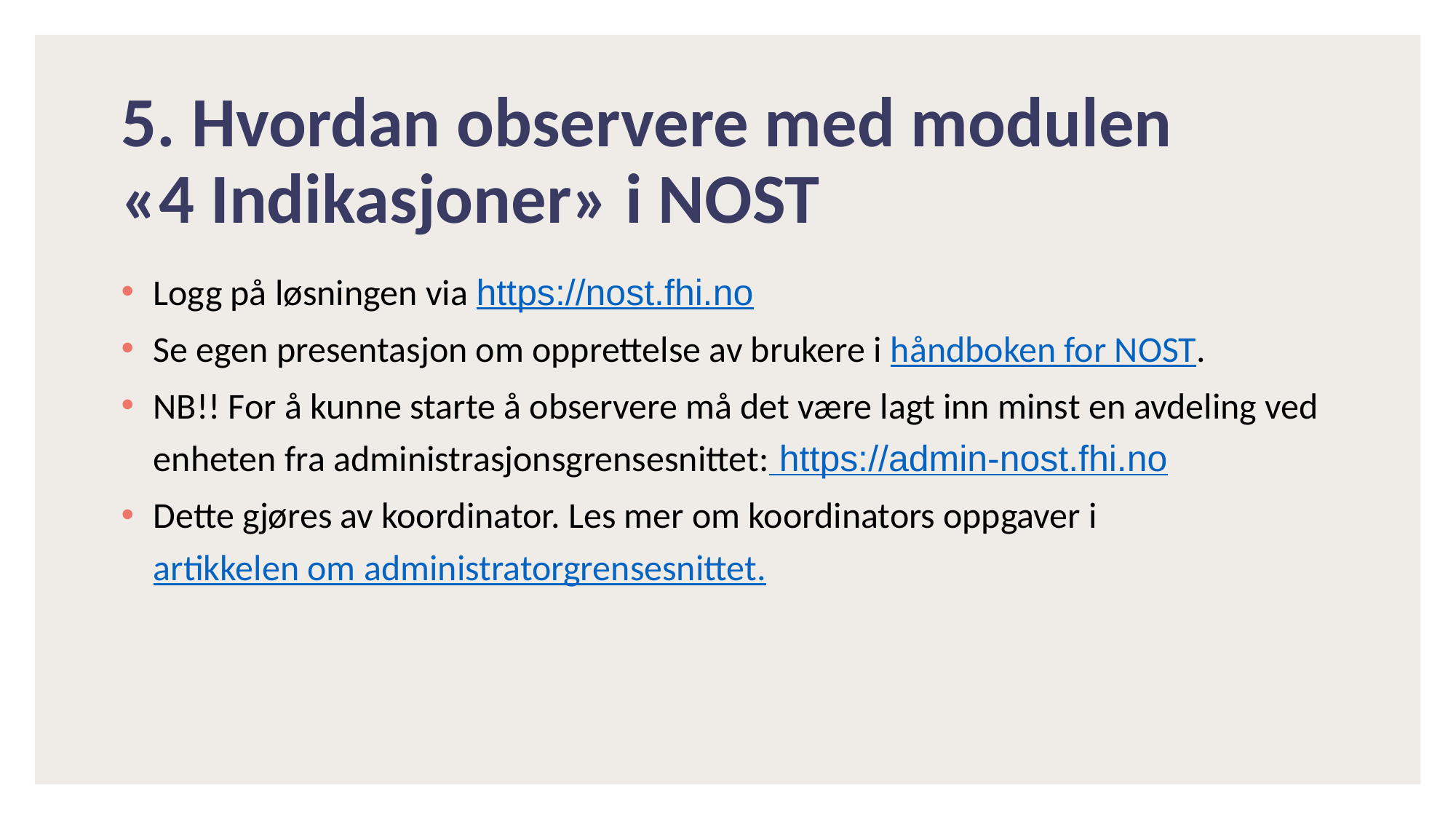

# 5. Hvordan observere med modulen          «4 Indikasjoner» i NOST
Logg på løsningen via https://nost.fhi.no
Se egen presentasjon om opprettelse av brukere i håndboken for NOST.
NB!! For å kunne starte å observere må det være lagt inn minst en avdeling ved enheten fra administrasjonsgrensesnittet: https://admin-nost.fhi.no
Dette gjøres av koordinator. Les mer om koordinators oppgaver i artikkelen om administratorgrensesnittet.